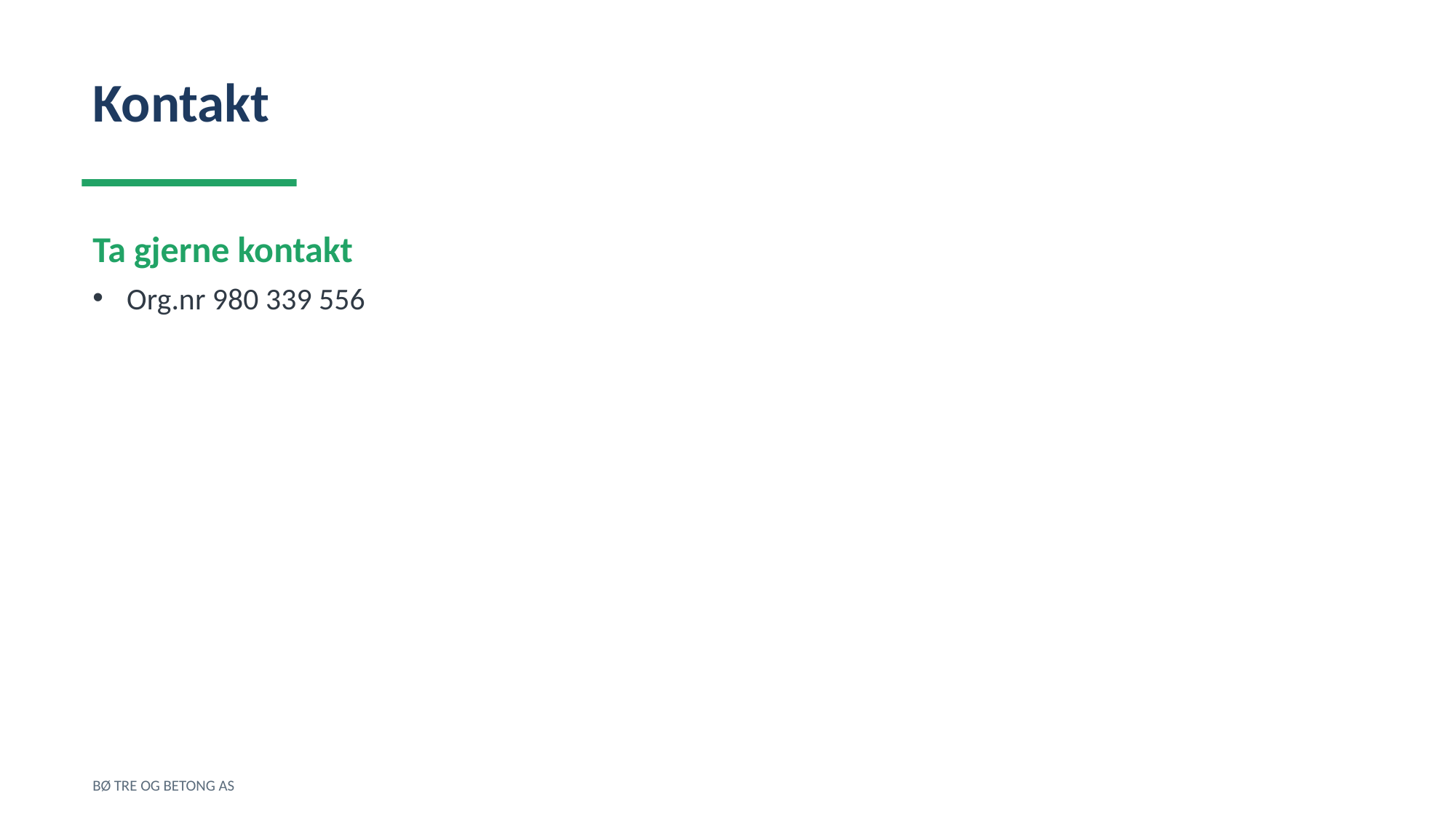

Kontakt

Ta gjerne kontakt
Org.nr 980 339 556
BØ TRE OG BETONG AS